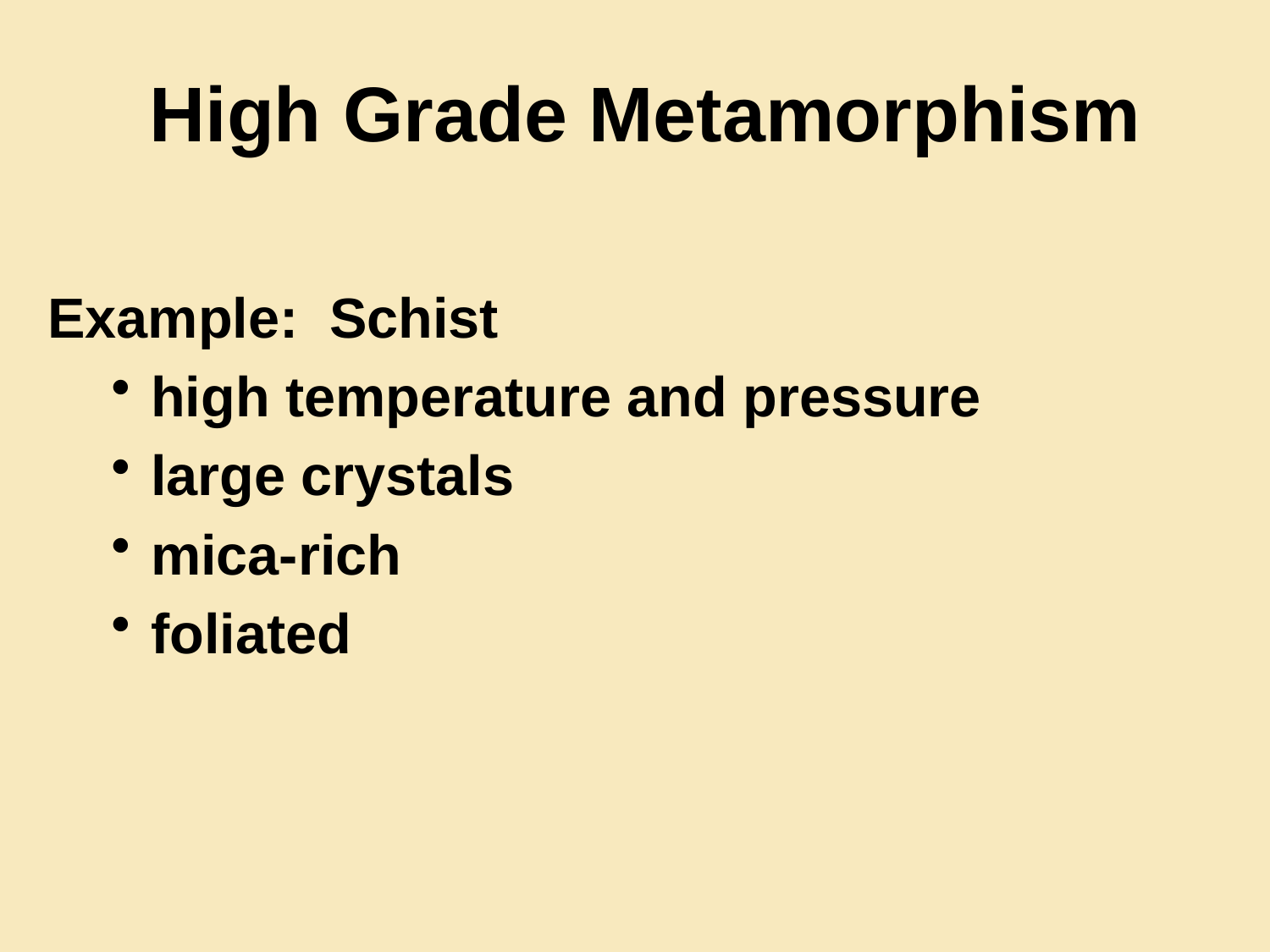

# High Grade Metamorphism
Example:  Schist
high temperature and pressure
large crystals
mica-rich
foliated